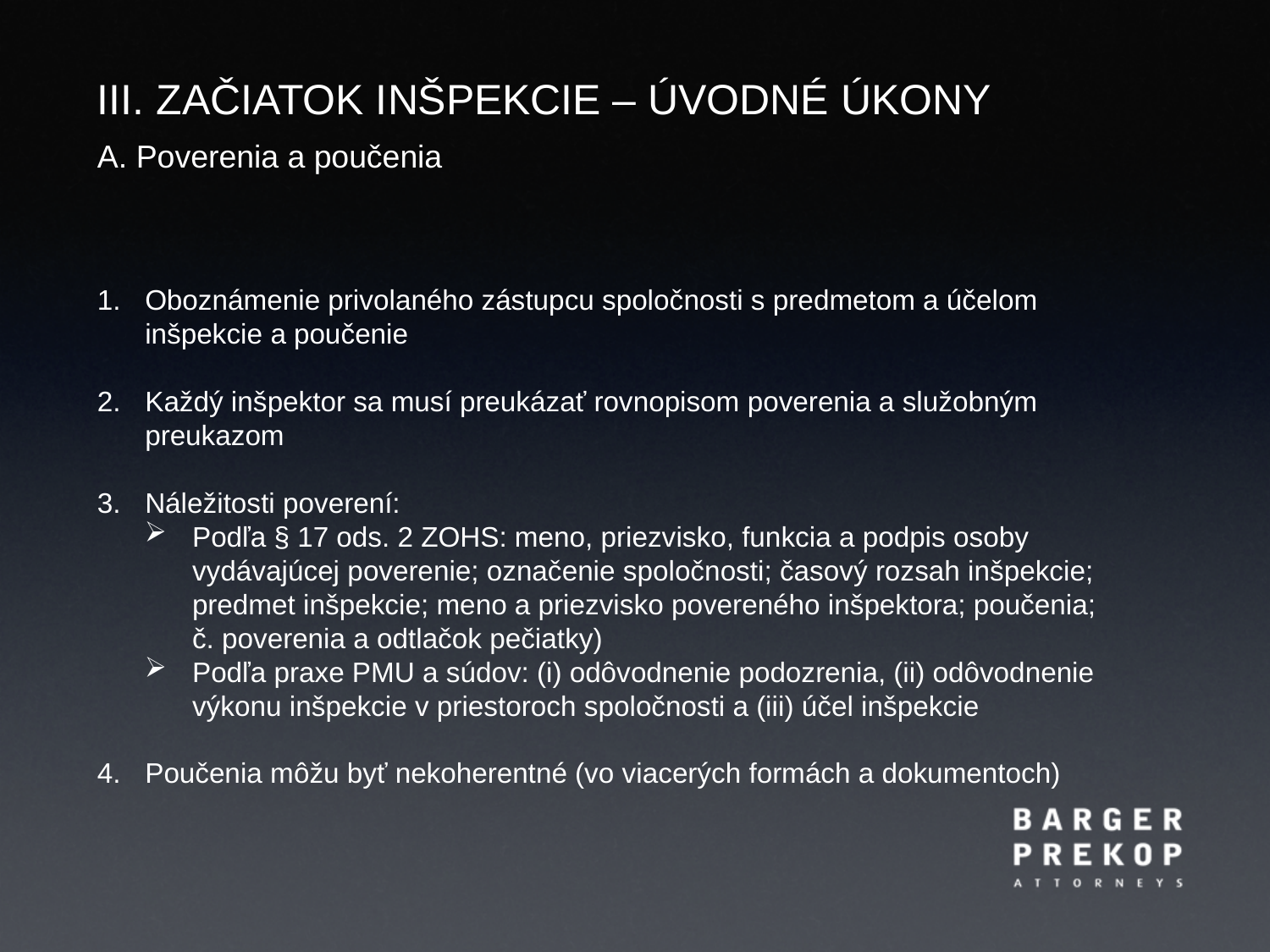

III. Začiatok inšpekcie – úvodné úkony
A. Poverenia a poučenia
Oboznámenie privolaného zástupcu spoločnosti s predmetom a účelom inšpekcie a poučenie

Každý inšpektor sa musí preukázať rovnopisom poverenia a služobným preukazom

Náležitosti poverení:
Podľa § 17 ods. 2 ZOHS: meno, priezvisko, funkcia a podpis osoby vydávajúcej poverenie; označenie spoločnosti; časový rozsah inšpekcie; predmet inšpekcie; meno a priezvisko povereného inšpektora; poučenia; č. poverenia a odtlačok pečiatky)
Podľa praxe PMU a súdov: (i) odôvodnenie podozrenia, (ii) odôvodnenie výkonu inšpekcie v priestoroch spoločnosti a (iii) účel inšpekcie

Poučenia môžu byť nekoherentné (vo viacerých formách a dokumentoch)